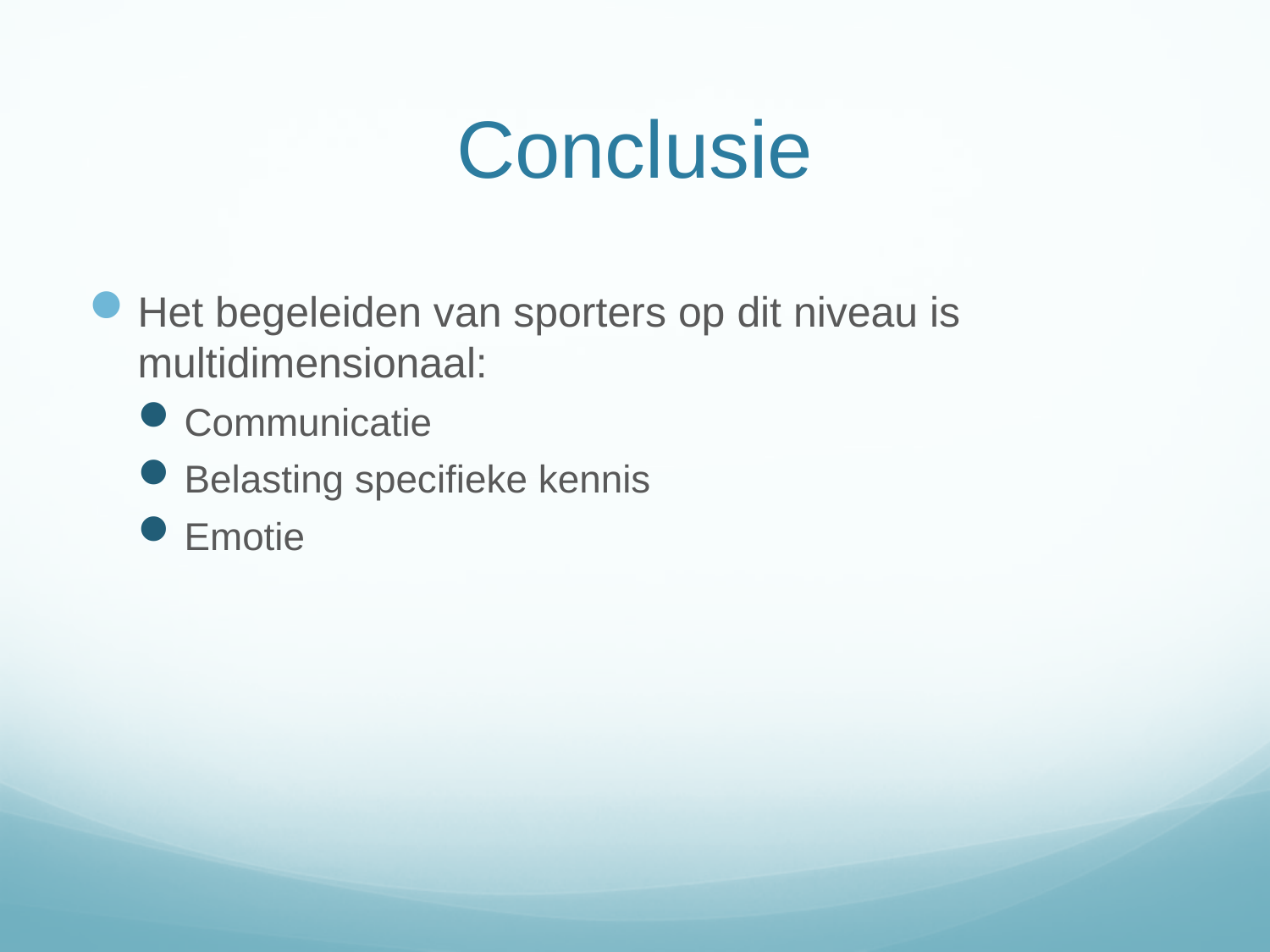

# Conclusie
Het begeleiden van sporters op dit niveau is multidimensionaal:
Communicatie
Belasting specifieke kennis
Emotie